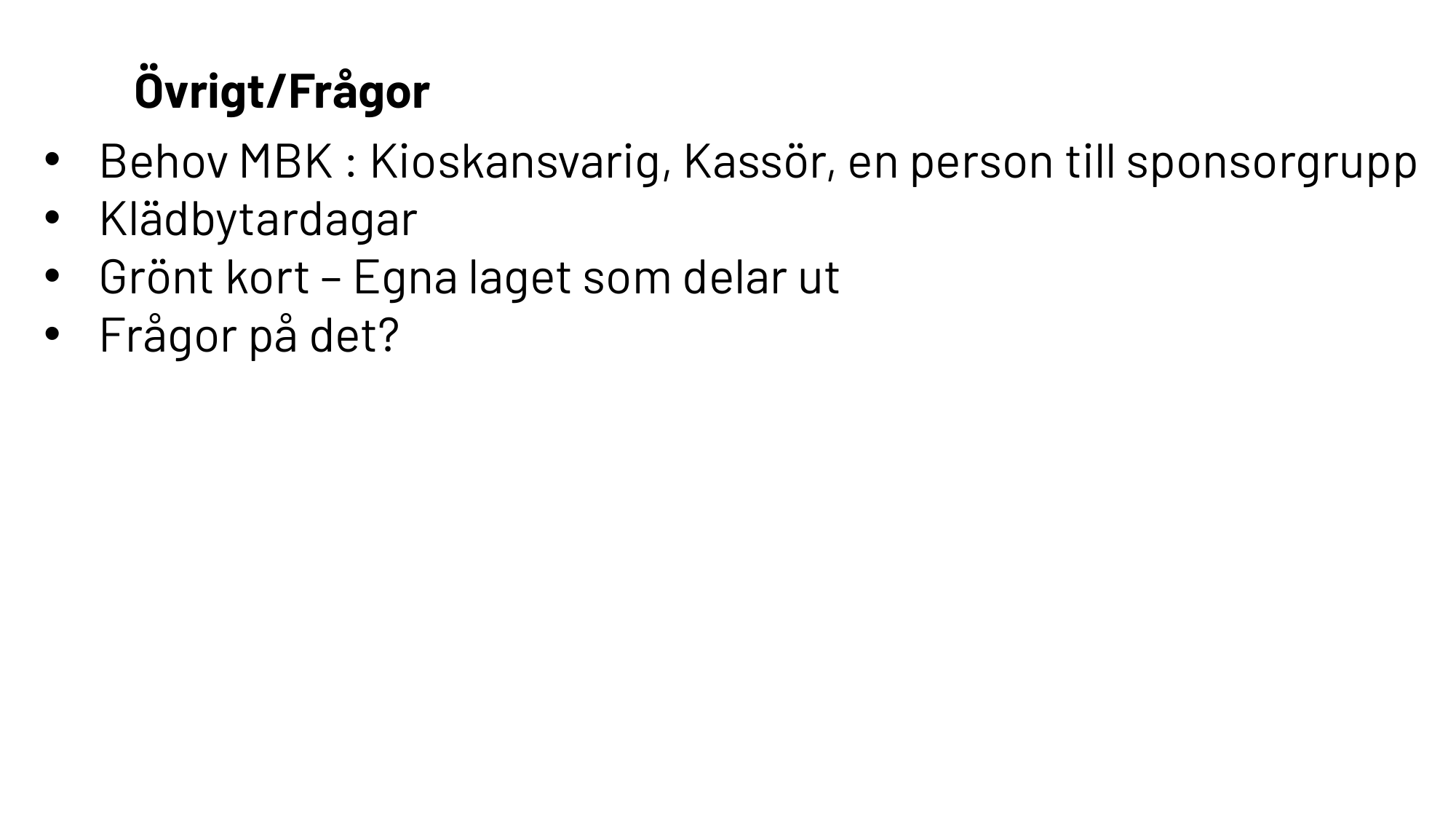

Övrigt/Frågor

Behov MBK : Kioskansvarig, Kassör, en person till sponsorgrupp
Klädbytardagar
Grönt kort – Egna laget som delar ut
Frågor på det?